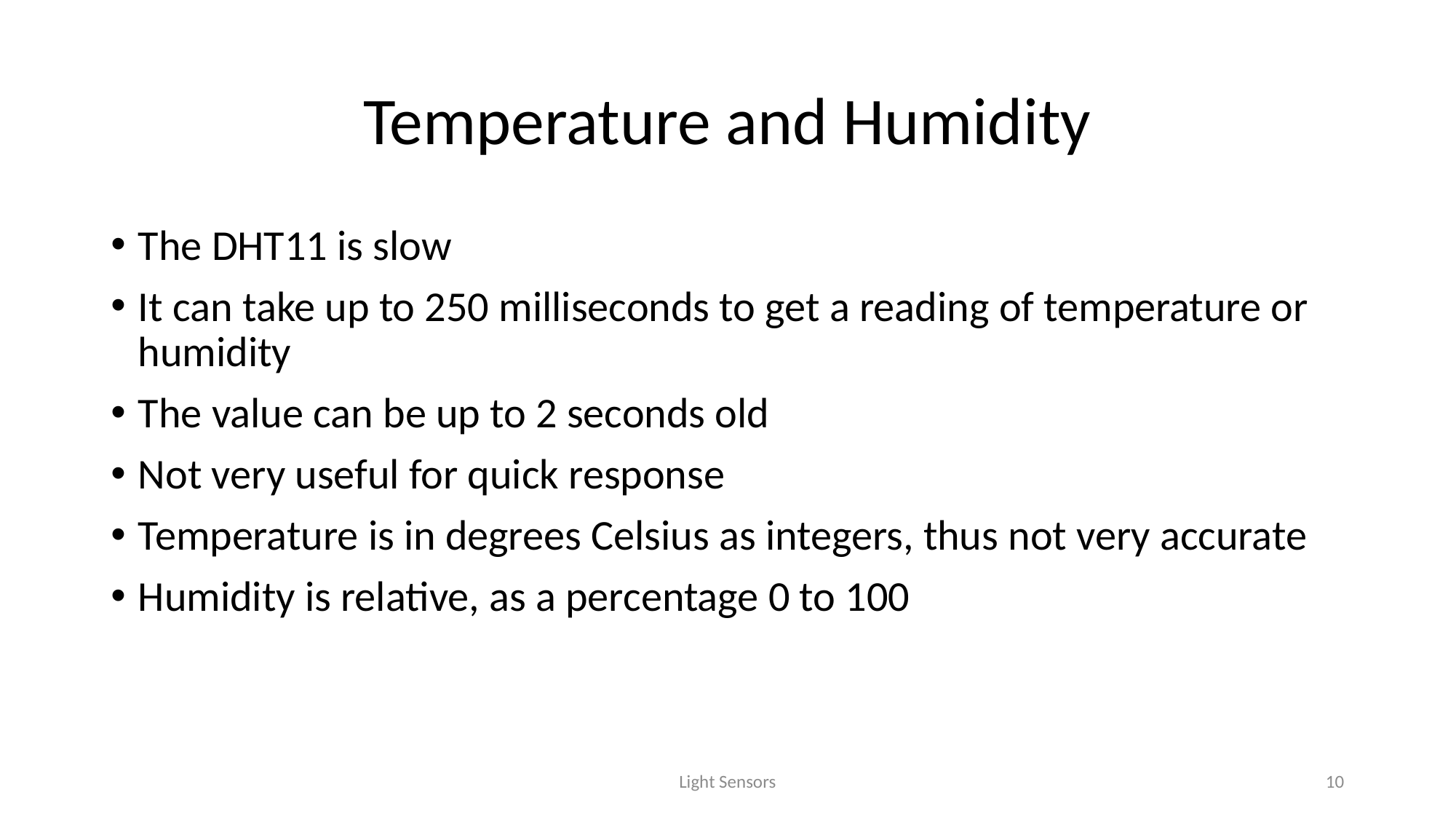

# Temperature and Humidity
The DHT11 is slow
It can take up to 250 milliseconds to get a reading of temperature or humidity
The value can be up to 2 seconds old
Not very useful for quick response
Temperature is in degrees Celsius as integers, thus not very accurate
Humidity is relative, as a percentage 0 to 100
Light Sensors
10